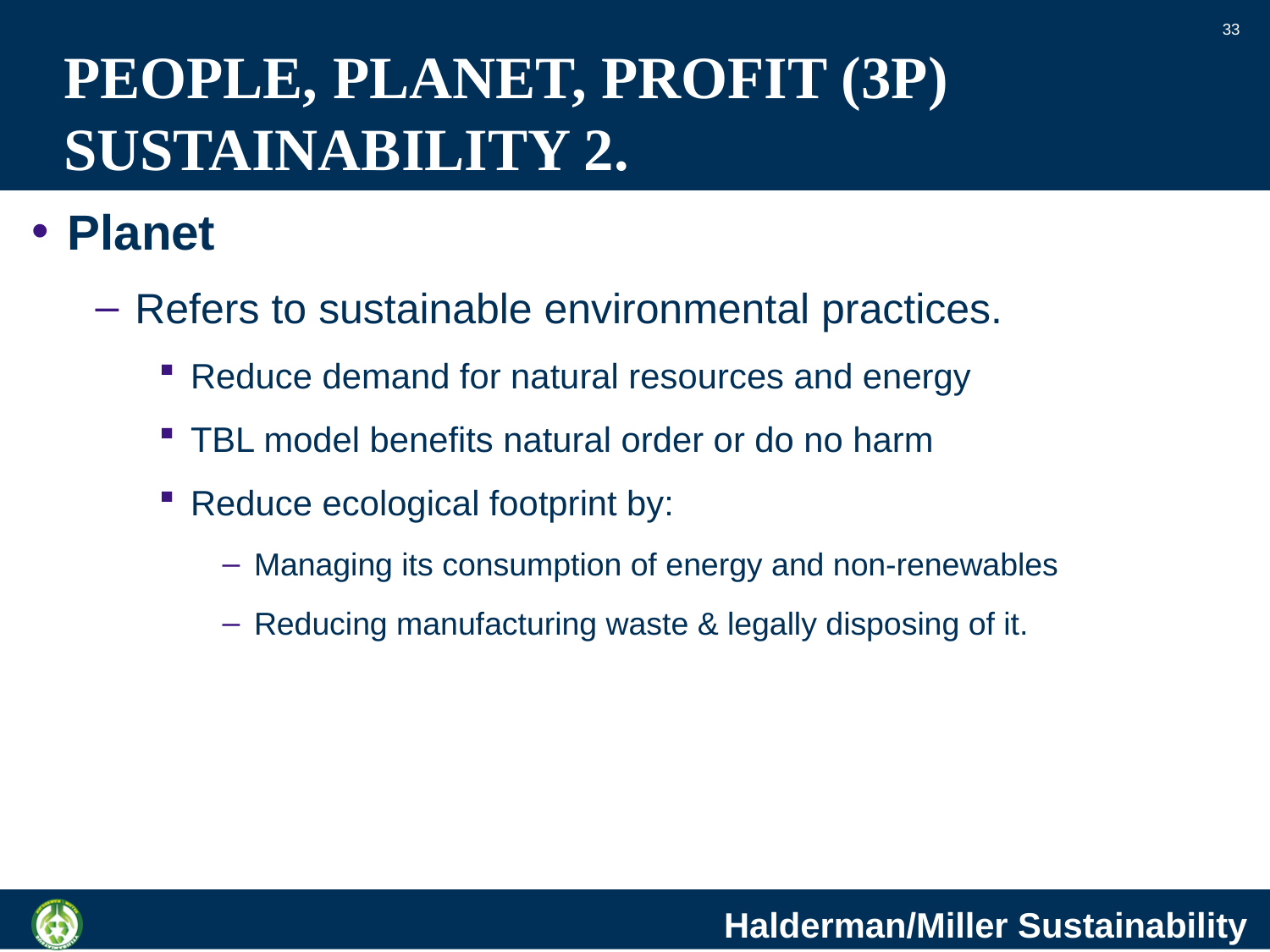

33
# PEOPLE, PLANET, PROFIT (3P) SUSTAINABILITY 2.
Planet
Refers to sustainable environmental practices.
Reduce demand for natural resources and energy
TBL model benefits natural order or do no harm
Reduce ecological footprint by:
Managing its consumption of energy and non-renewables
Reducing manufacturing waste & legally disposing of it.